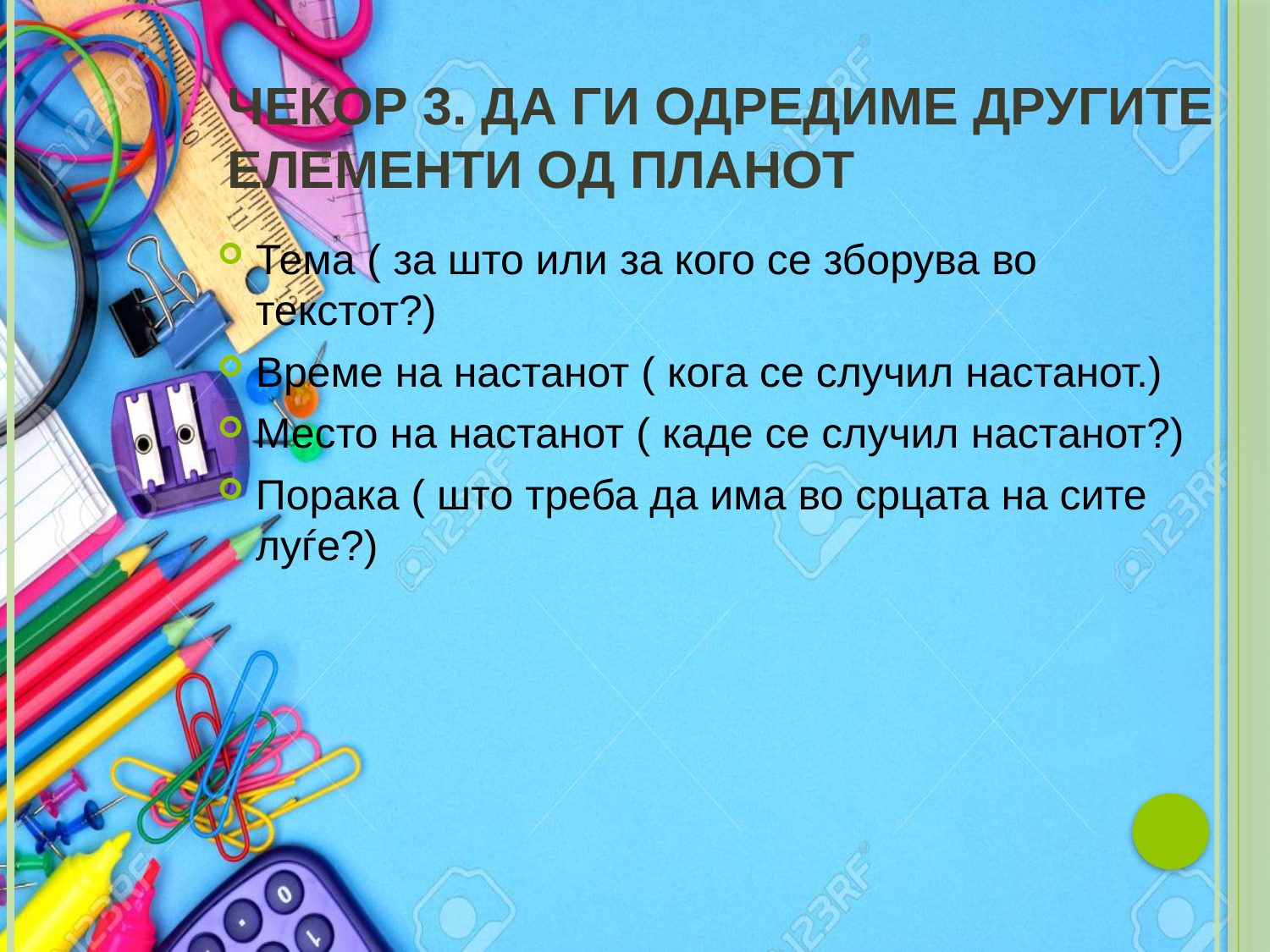

# Чекор 3. Да ги одредиме другите елементи од планот
Тема ( за што или за кого се зборува во текстот?)
Време на настанот ( кога се случил настанот.)
Место на настанот ( каде се случил настанот?)
Порака ( што треба да има во срцата на сите луѓе?)